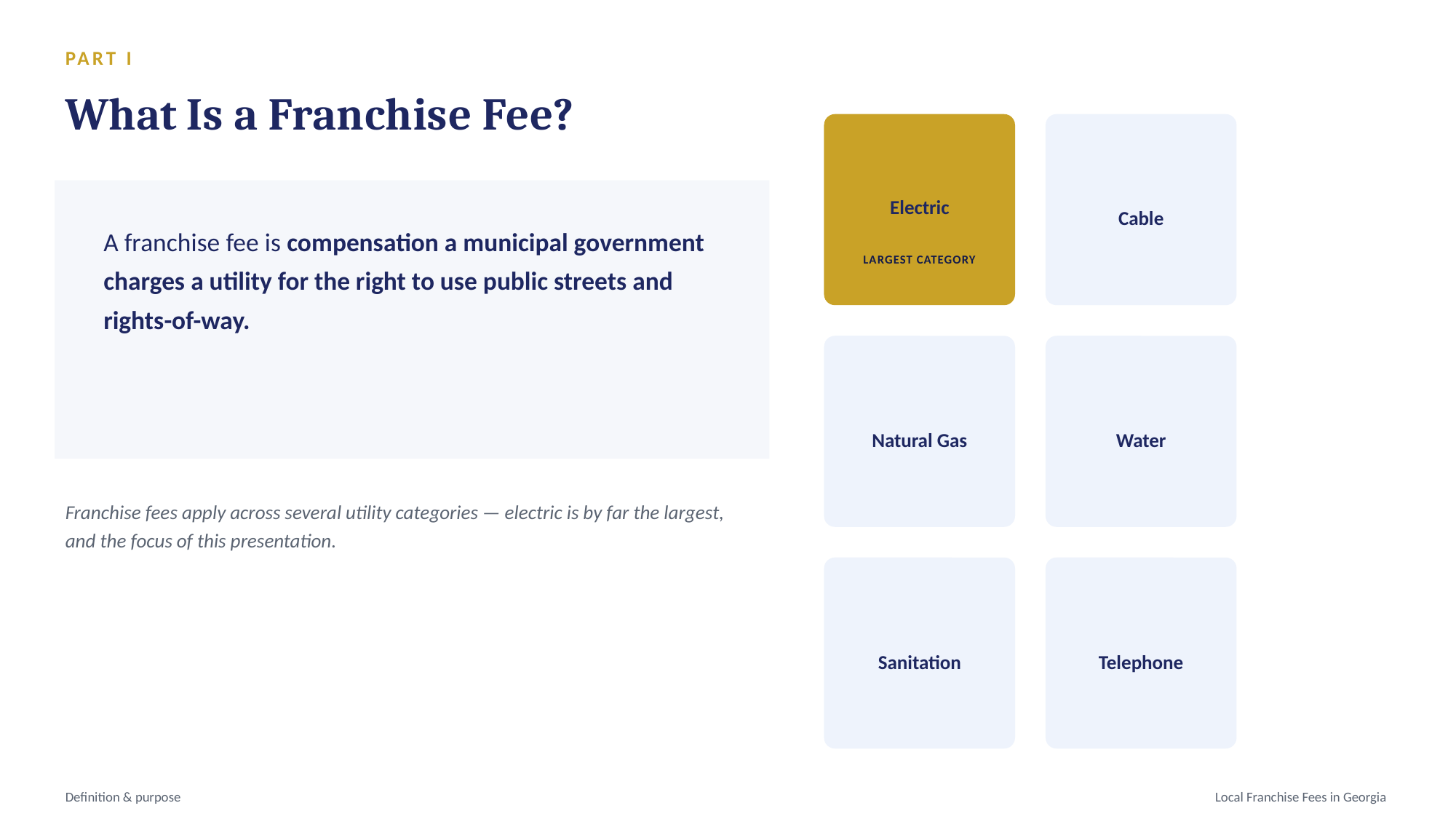

PART I
What Is a Franchise Fee?

Electric

Cable
A franchise fee is compensation a municipal government charges a utility for the right to use public streets and rights-of-way.
LARGEST CATEGORY

Natural Gas
Water
Franchise fees apply across several utility categories — electric is by far the largest, and the focus of this presentation.

Sanitation
Telephone
Definition & purpose
Local Franchise Fees in Georgia